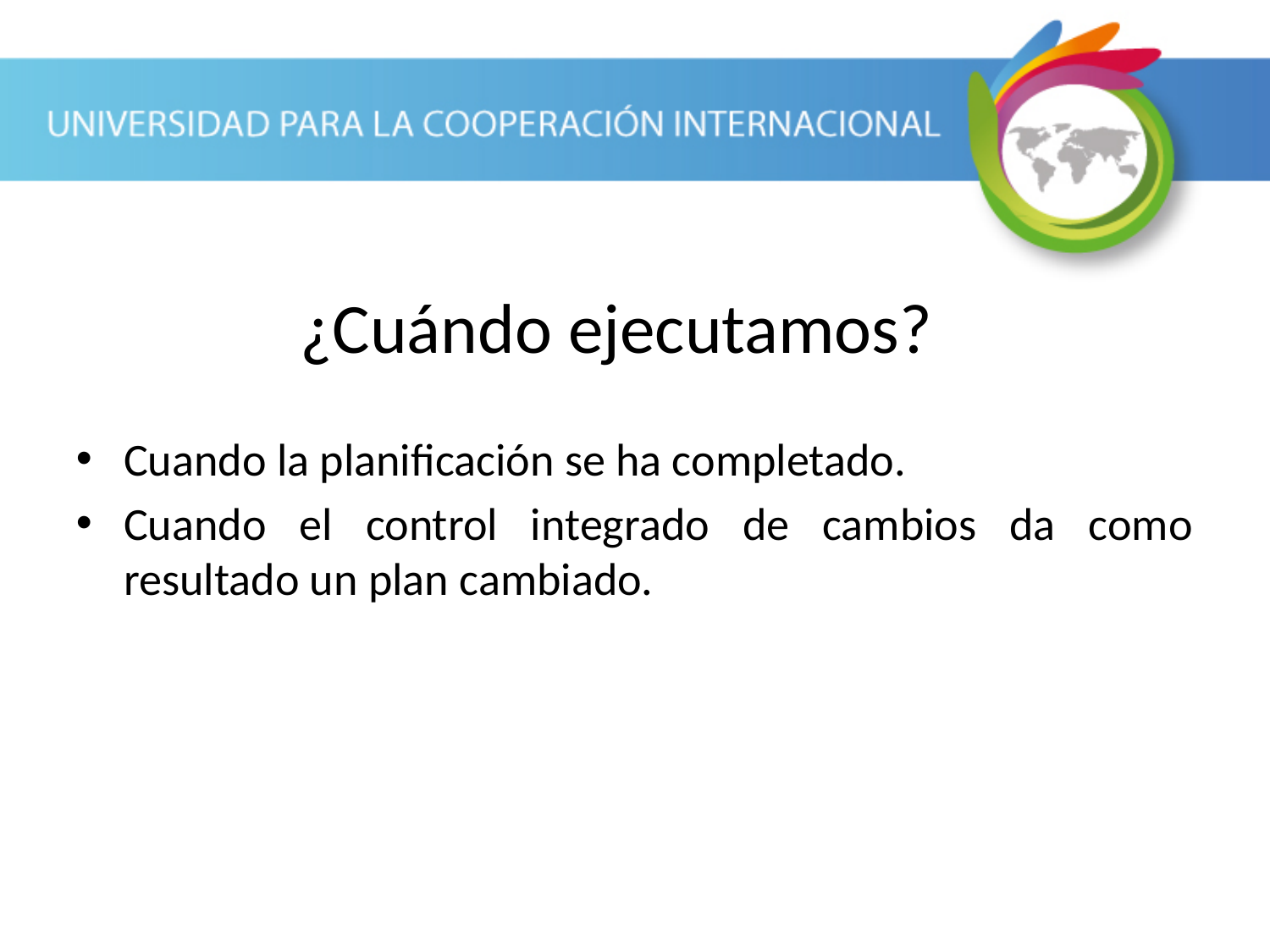

¿Cuándo ejecutamos?
Cuando la planificación se ha completado.
Cuando el control integrado de cambios da como resultado un plan cambiado.